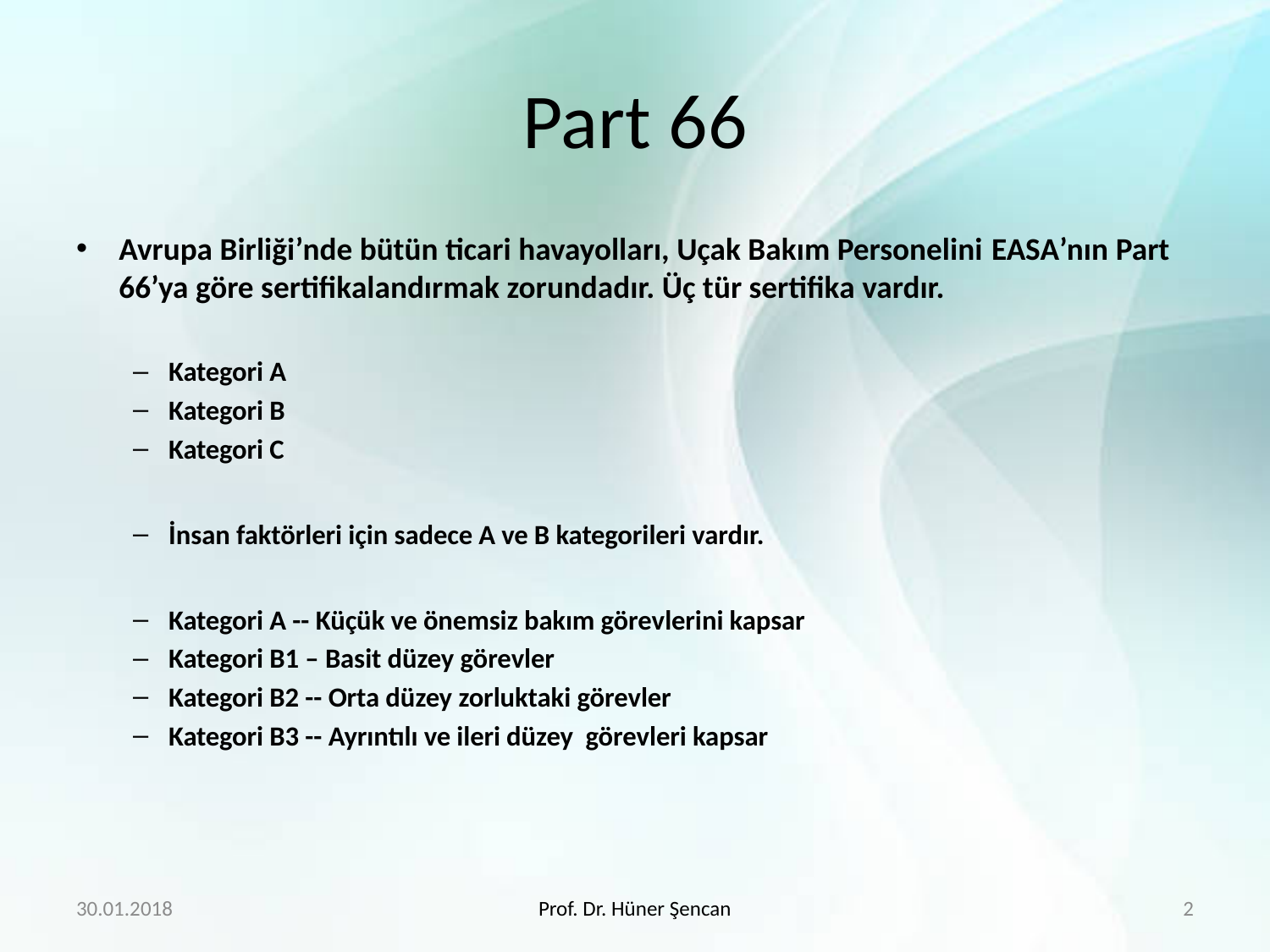

# Part 66
Avrupa Birliği’nde bütün ticari havayolları, Uçak Bakım Personelini EASA’nın Part 66’ya göre sertifikalandırmak zorundadır. Üç tür sertifika vardır.

Kategori A
Kategori B
Kategori C

İnsan faktörleri için sadece A ve B kategorileri vardır.

Kategori A -- Küçük ve önemsiz bakım görevlerini kapsar
Kategori B1 – Basit düzey görevler
Kategori B2 -- Orta düzey zorluktaki görevler
Kategori B3 -- Ayrıntılı ve ileri düzey  görevleri kapsar

30.01.2018
Prof. Dr. Hüner Şencan
2